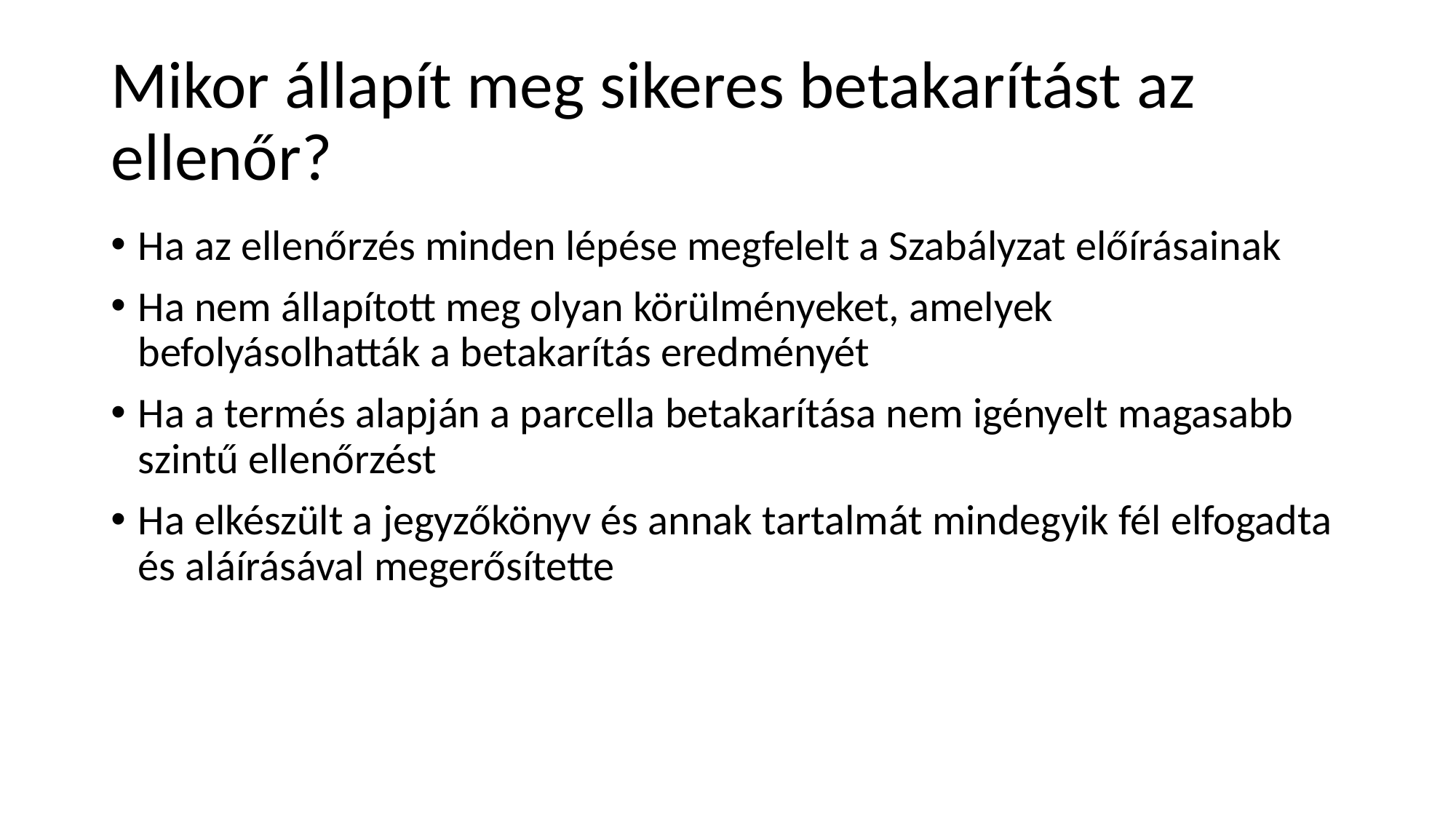

# Mikor állapít meg sikeres betakarítást az ellenőr?
Ha az ellenőrzés minden lépése megfelelt a Szabályzat előírásainak
Ha nem állapított meg olyan körülményeket, amelyek befolyásolhatták a betakarítás eredményét
Ha a termés alapján a parcella betakarítása nem igényelt magasabb szintű ellenőrzést
Ha elkészült a jegyzőkönyv és annak tartalmát mindegyik fél elfogadta és aláírásával megerősítette